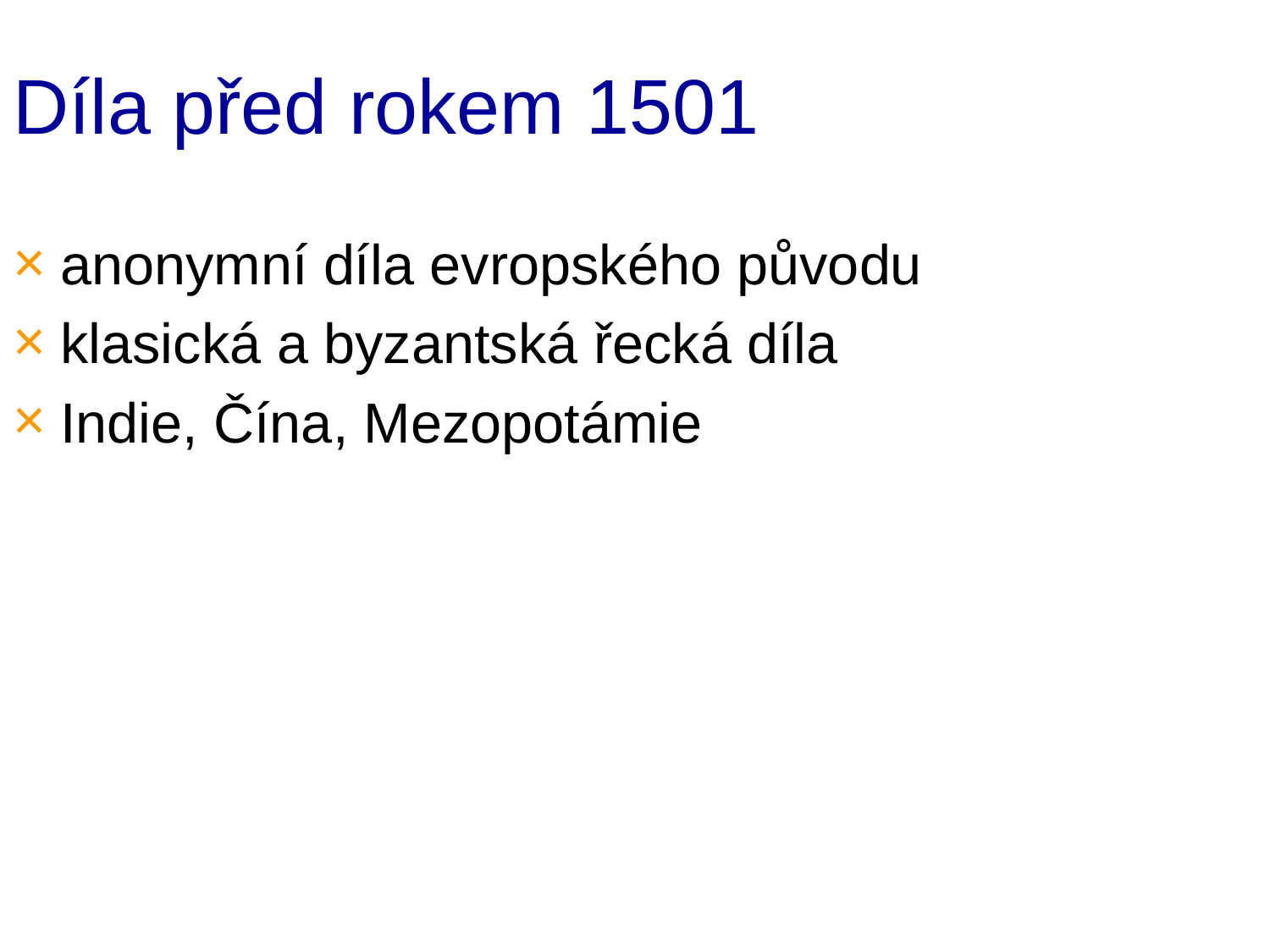

# Díla před rokem 1501
anonymní díla evropského původu
klasická a byzantská řecká díla
Indie, Čína, Mezopotámie